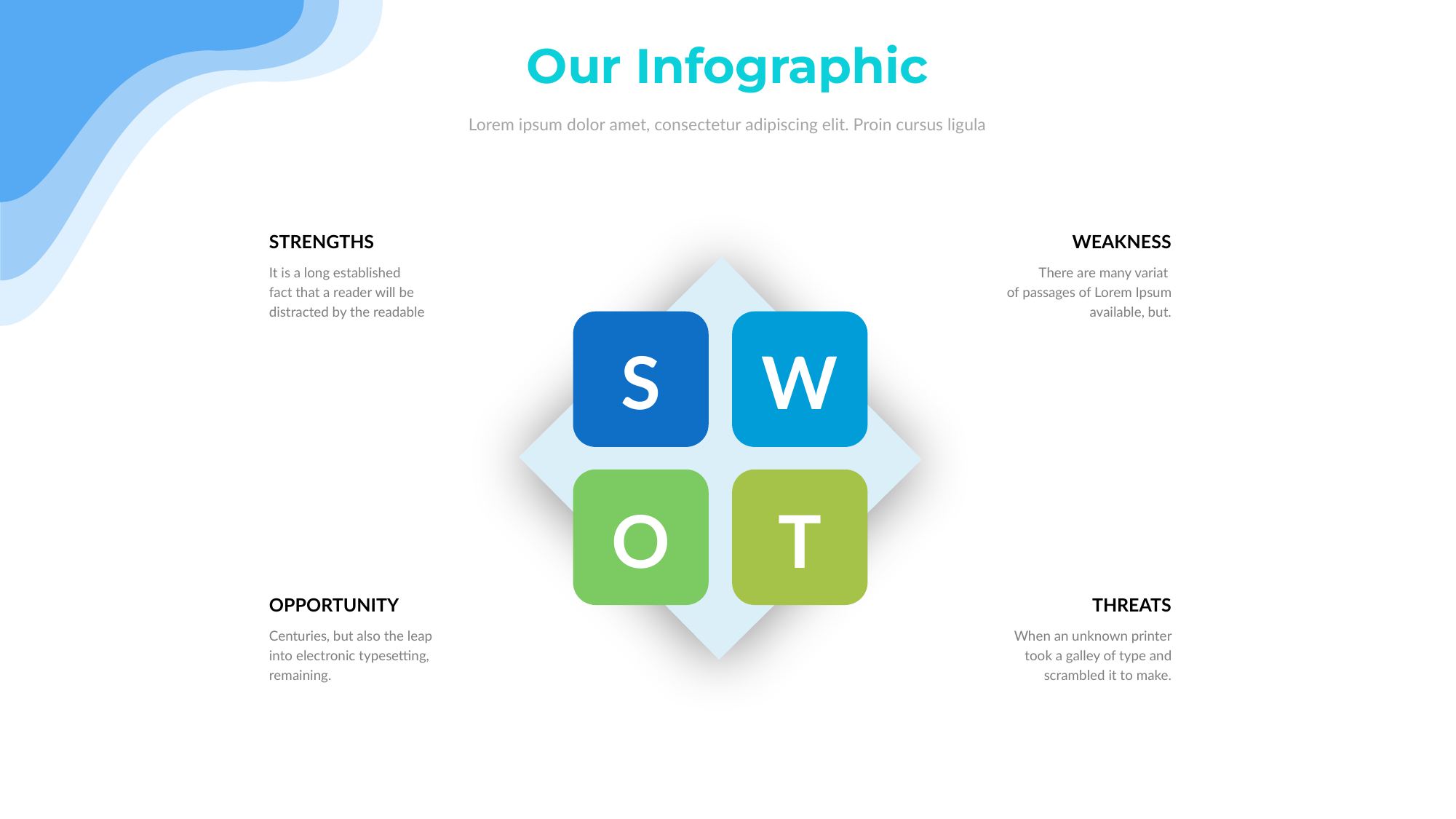

Our Infographic
Lorem ipsum dolor amet, consectetur adipiscing elit. Proin cursus ligula
STRENGTHS
WEAKNESS
It is a long established
fact that a reader will be distracted by the readable
There are many variat
of passages of Lorem Ipsum available, but.
S
W

O
T
OPPORTUNITY
THREATS
Centuries, but also the leap into electronic typesetting, remaining.
When an unknown printer took a galley of type and scrambled it to make.